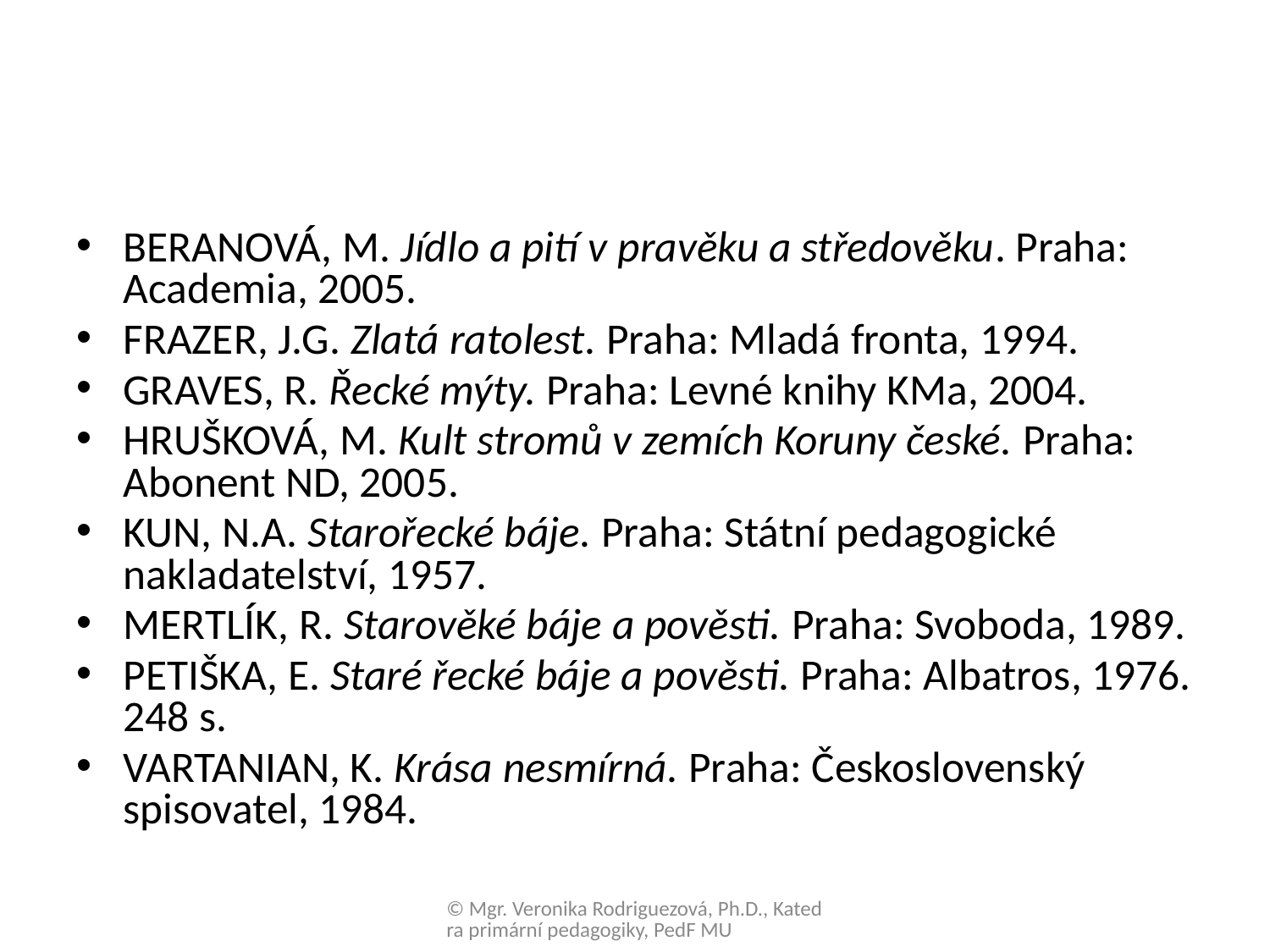

#
BERANOVÁ, M. Jídlo a pití v pravěku a středověku. Praha: Academia, 2005.
FRAZER, J.G. Zlatá ratolest. Praha: Mladá fronta, 1994.
GRAVES, R. Řecké mýty. Praha: Levné knihy KMa, 2004.
HRUŠKOVÁ, M. Kult stromů v zemích Koruny české. Praha: Abonent ND, 2005.
KUN, N.A. Starořecké báje. Praha: Státní pedagogické nakladatelství, 1957.
MERTLÍK, R. Starověké báje a pověsti. Praha: Svoboda, 1989.
PETIŠKA, E. Staré řecké báje a pověsti. Praha: Albatros, 1976. 248 s.
VARTANIAN, K. Krása nesmírná. Praha: Československý spisovatel, 1984.

© Mgr. Veronika Rodriguezová, Ph.D., Katedra primární pedagogiky, PedF MU